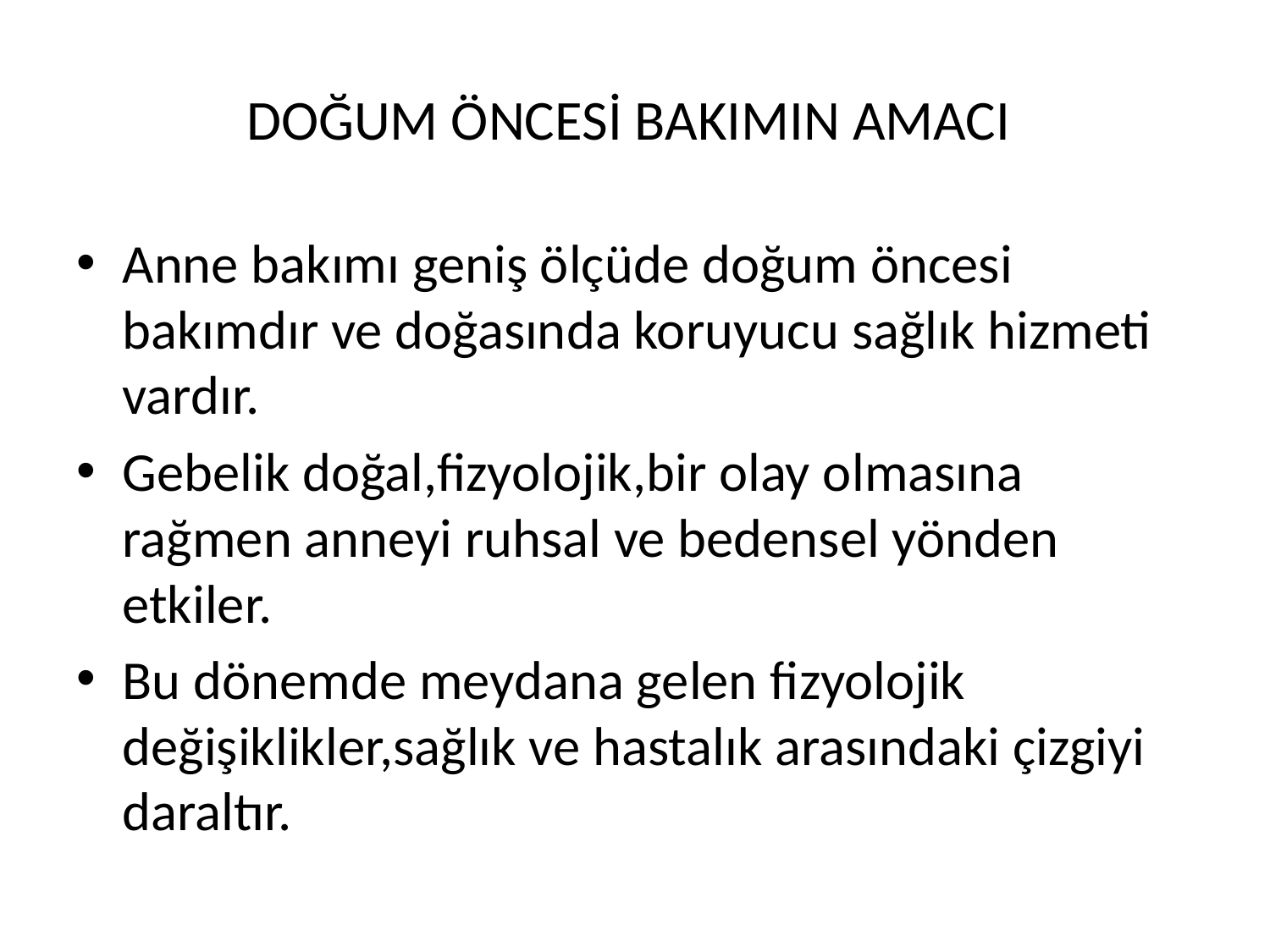

# DOĞUM ÖNCESİ BAKIMIN AMACI
Anne bakımı geniş ölçüde doğum öncesi bakımdır ve doğasında koruyucu sağlık hizmeti vardır.
Gebelik doğal,fizyolojik,bir olay olmasına rağmen anneyi ruhsal ve bedensel yönden etkiler.
Bu dönemde meydana gelen fizyolojik değişiklikler,sağlık ve hastalık arasındaki çizgiyi daraltır.